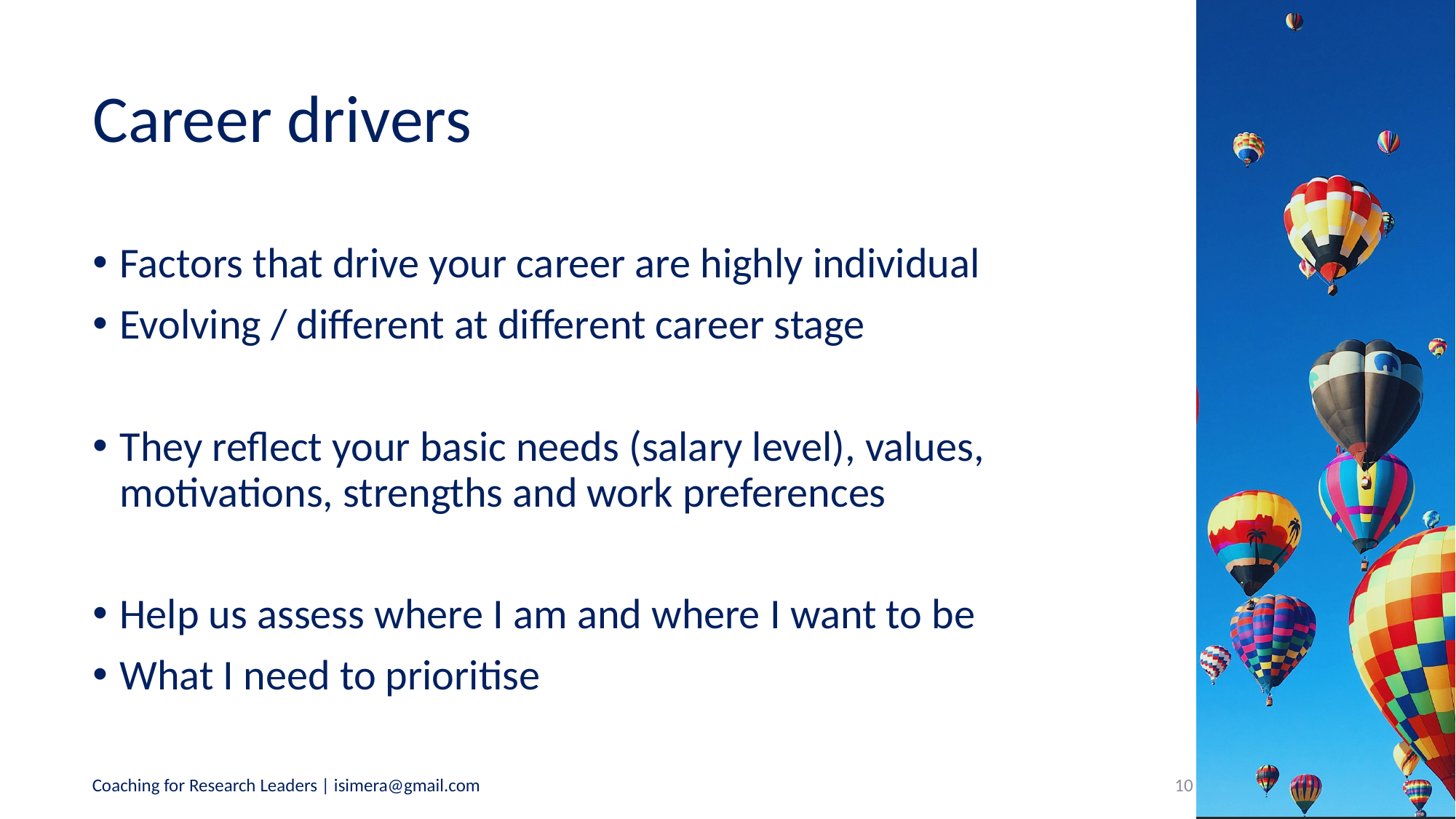

# Career drivers
Factors that drive your career are highly individual
Evolving / different at different career stage

They reflect your basic needs (salary level), values, motivations, strengths and work preferences

Help us assess where I am and where I want to be
What I need to prioritise
10